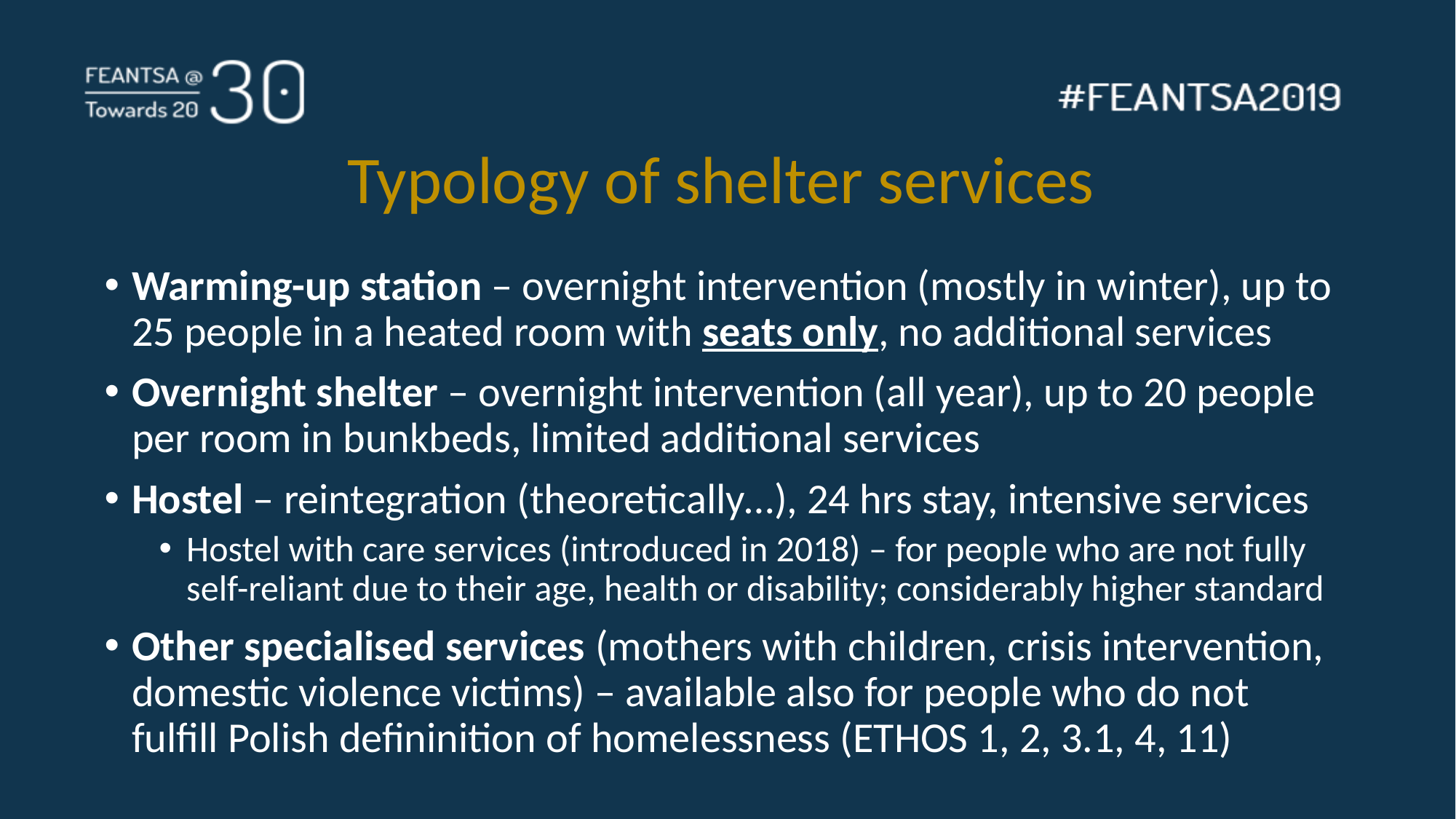

# Typology of shelter services
Warming-up station – overnight intervention (mostly in winter), up to 25 people in a heated room with seats only, no additional services
Overnight shelter – overnight intervention (all year), up to 20 people per room in bunkbeds, limited additional services
Hostel – reintegration (theoretically…), 24 hrs stay, intensive services
Hostel with care services (introduced in 2018) – for people who are not fully self-reliant due to their age, health or disability; considerably higher standard
Other specialised services (mothers with children, crisis intervention, domestic violence victims) – available also for people who do not fulfill Polish defininition of homelessness (ETHOS 1, 2, 3.1, 4, 11)